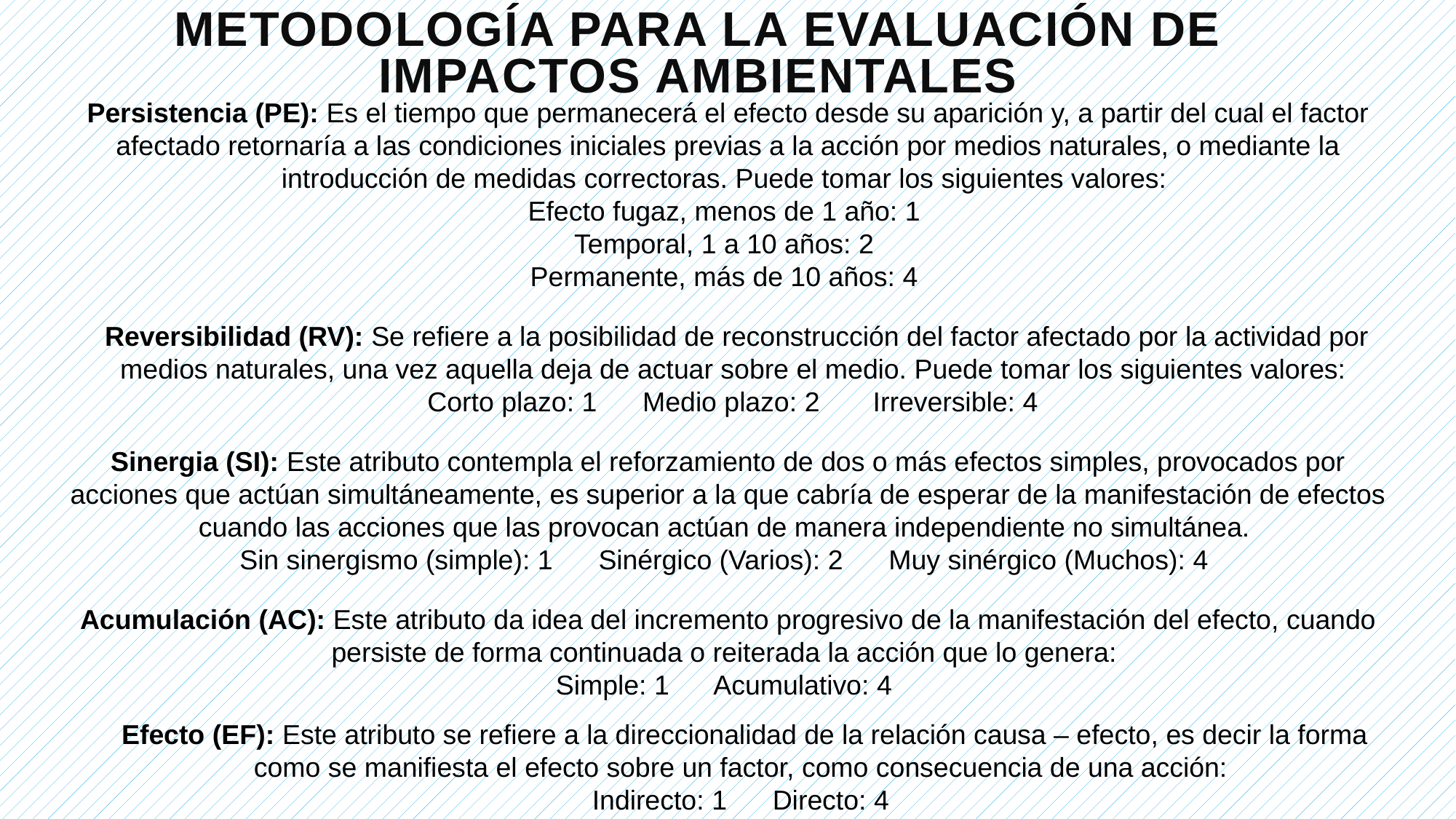

Metodología para la Evaluación de Impactos Ambientales
Persistencia (PE): Es el tiempo que permanecerá el efecto desde su aparición y, a partir del cual el factor afectado retornaría a las condiciones iniciales previas a la acción por medios naturales, o mediante la introducción de medidas correctoras. Puede tomar los siguientes valores:
Efecto fugaz, menos de 1 año: 1
Temporal, 1 a 10 años: 2
Permanente, más de 10 años: 4
Reversibilidad (RV): Se refiere a la posibilidad de reconstrucción del factor afectado por la actividad por medios naturales, una vez aquella deja de actuar sobre el medio. Puede tomar los siguientes valores:
Corto plazo: 1      Medio plazo: 2       Irreversible: 4
Sinergia (SI): Este atributo contempla el reforzamiento de dos o más efectos simples, provocados por acciones que actúan simultáneamente, es superior a la que cabría de esperar de la manifestación de efectos cuando las acciones que las provocan actúan de manera independiente no simultánea.
Sin sinergismo (simple): 1      Sinérgico (Varios): 2      Muy sinérgico (Muchos): 4
Acumulación (AC): Este atributo da idea del incremento progresivo de la manifestación del efecto, cuando persiste de forma continuada o reiterada la acción que lo genera:
Simple: 1      Acumulativo: 4
Efecto (EF): Este atributo se refiere a la direccionalidad de la relación causa – efecto, es decir la forma como se manifiesta el efecto sobre un factor, como consecuencia de una acción:
Indirecto: 1      Directo: 4